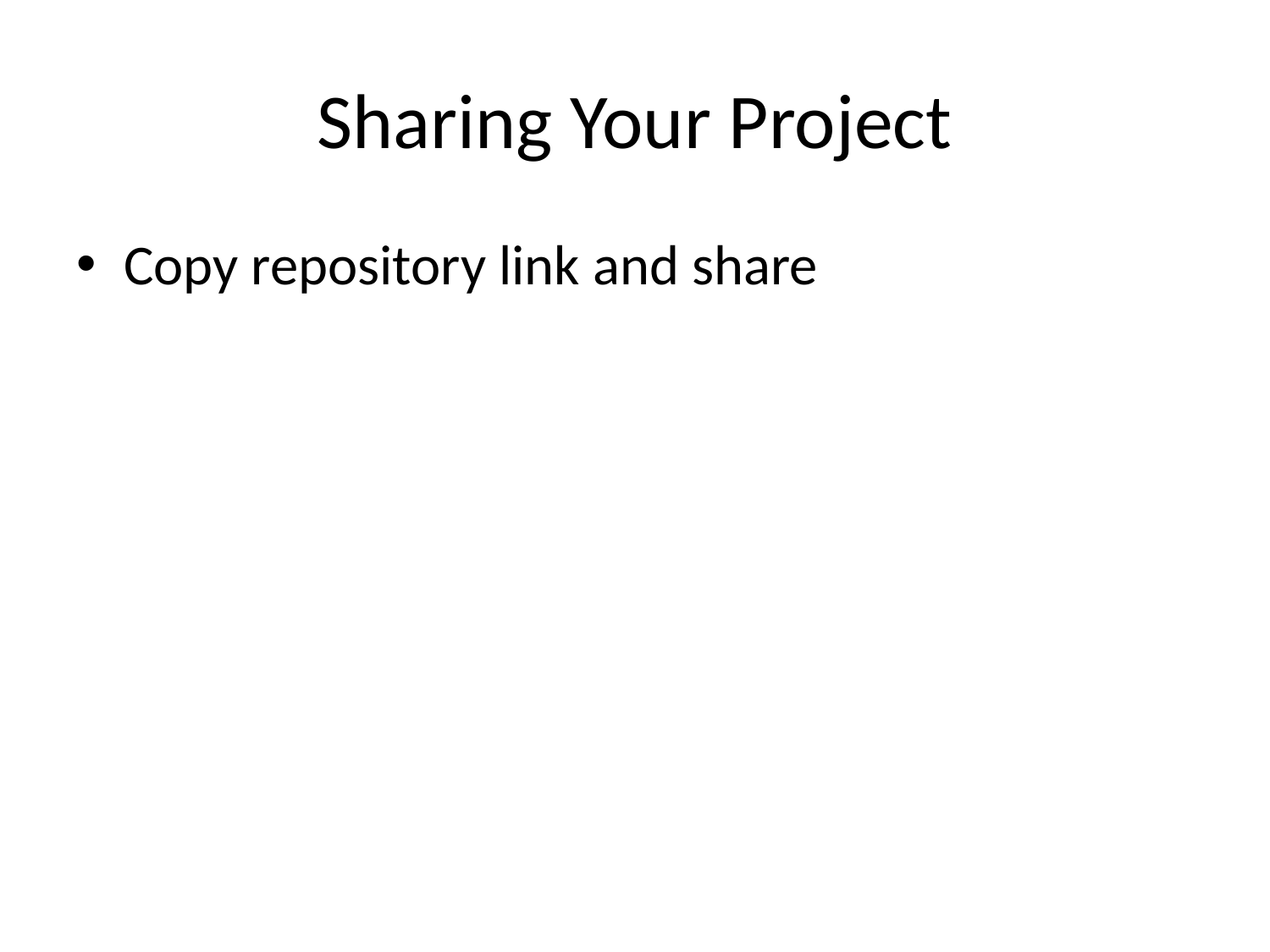

# Sharing Your Project
Copy repository link and share